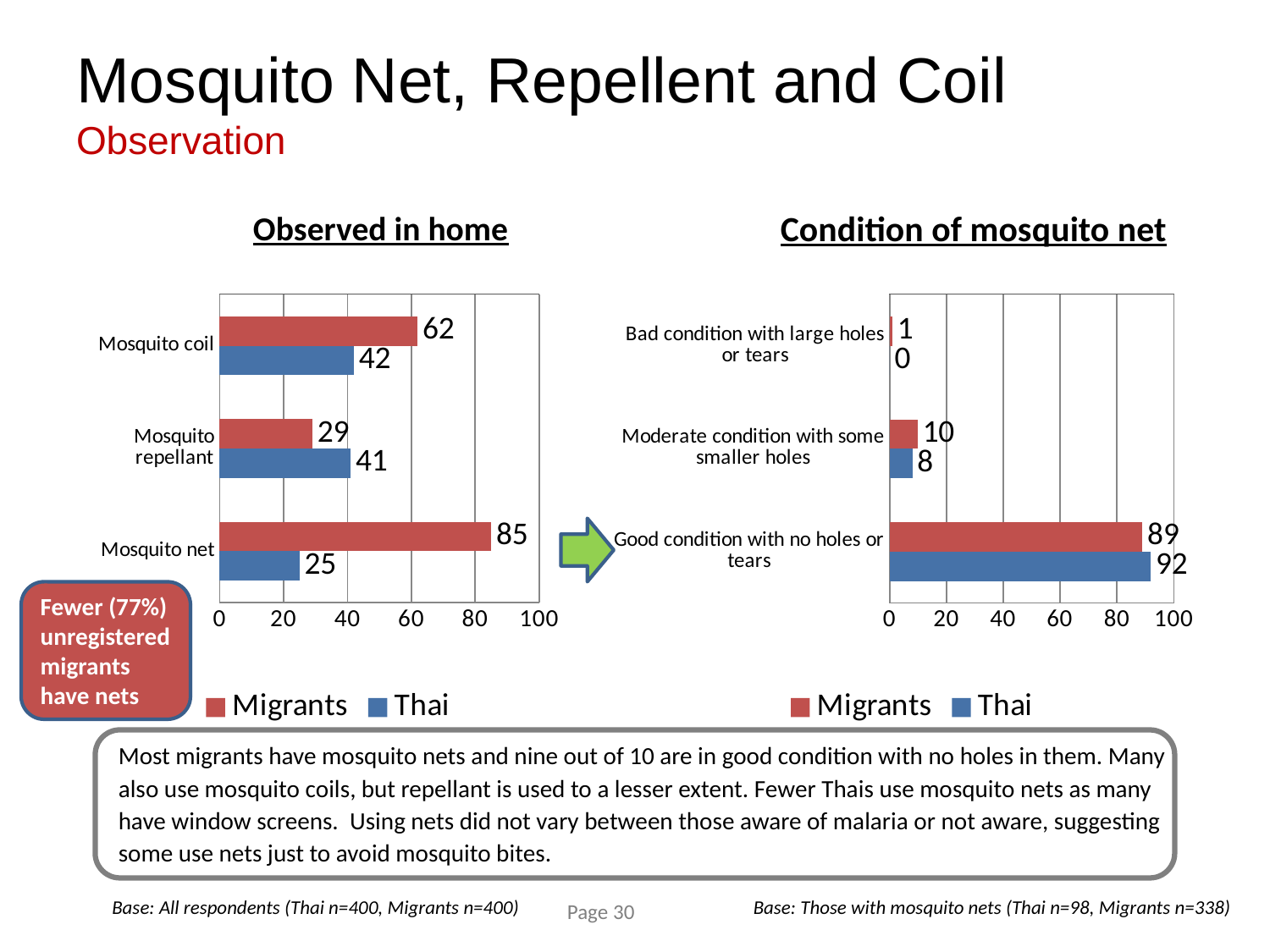

# Mosquito Net, Repellent and Coil Observation

Observed in home
Condition of mosquito net

### Chart

| Category | Thai | Migrants |
|---|---|---|
| Mosquito net | 25.0 | 85.0 |
| Mosquito repellant | 41.0 | 29.0 |
| Mosquito coil | 42.0 | 62.0 |

### Chart

| Category | Thai | Migrants |
|---|---|---|
| Good condition with no holes or tears | 92.0 | 89.0 |
| Moderate condition with some smaller holes | 8.0 | 10.0 |
| Bad condition with large holes or tears | 0.0 | 1.0 |
Fewer (77%) unregistered migrants have nets
Most migrants have mosquito nets and nine out of 10 are in good condition with no holes in them. Many also use mosquito coils, but repellant is used to a lesser extent. Fewer Thais use mosquito nets as many have window screens.  Using nets did not vary between those aware of malaria or not aware, suggesting some use nets just to avoid mosquito bites.
Base: All respondents (Thai n=400, Migrants n=400)
Base: Those with mosquito nets (Thai n=98, Migrants n=338)